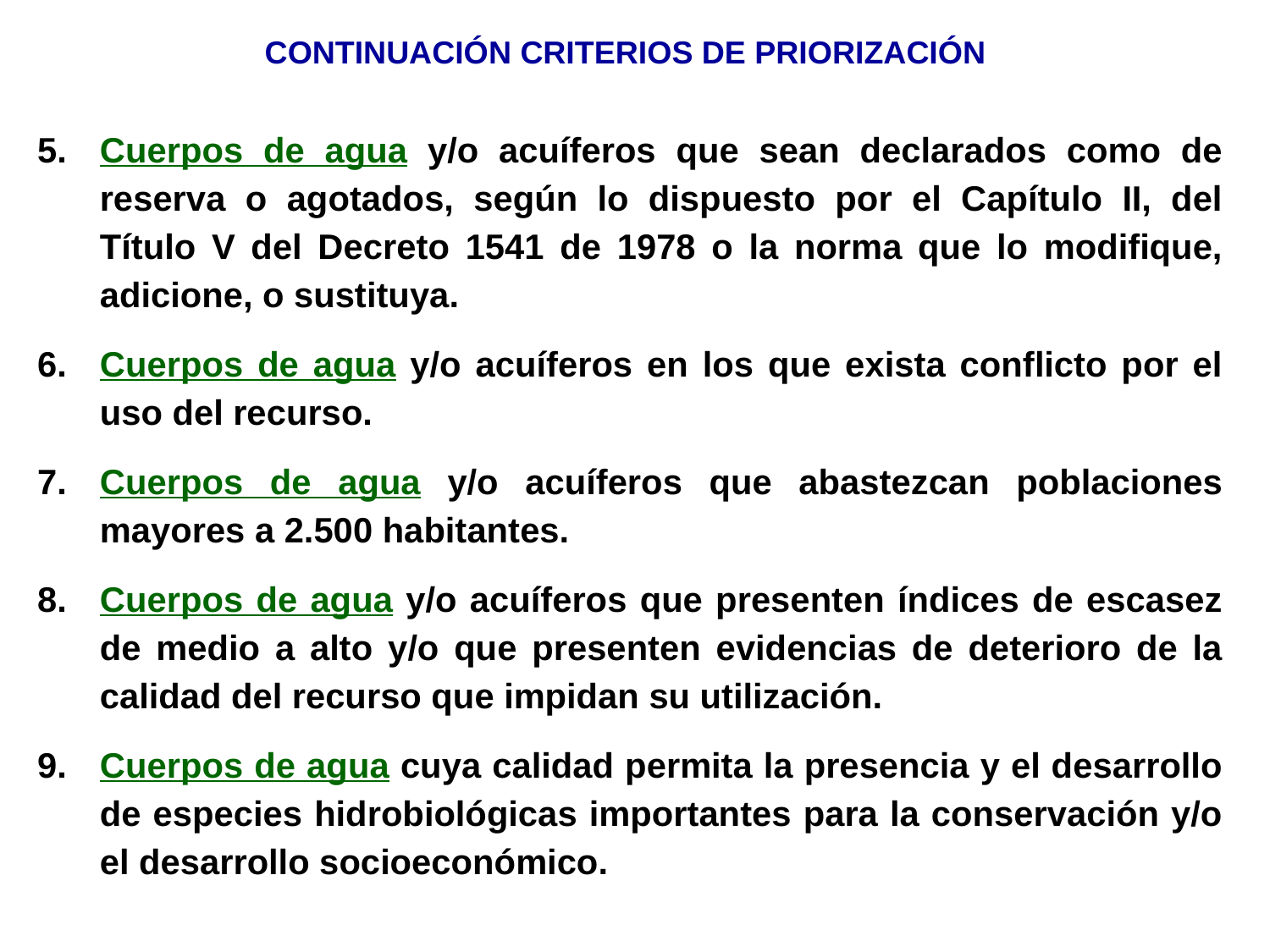

CONTINUACIÓN CRITERIOS DE PRIORIZACIÓN
5.	Cuerpos de agua y/o acuíferos que sean declarados como de reserva o agotados, según lo dispuesto por el Capítulo II, del Título V del Decreto 1541 de 1978 o la norma que lo modifique, adicione, o sustituya.
6.	Cuerpos de agua y/o acuíferos en los que exista conflicto por el uso del recurso.
7.	Cuerpos de agua y/o acuíferos que abastezcan poblaciones mayores a 2.500 habitantes.
8.	Cuerpos de agua y/o acuíferos que presenten índices de escasez de medio a alto y/o que presenten evidencias de deterioro de la calidad del recurso que impidan su utilización.
9.	Cuerpos de agua cuya calidad permita la presencia y el desarrollo de especies hidrobiológicas importantes para la conservación y/o el desarrollo socioeconómico.